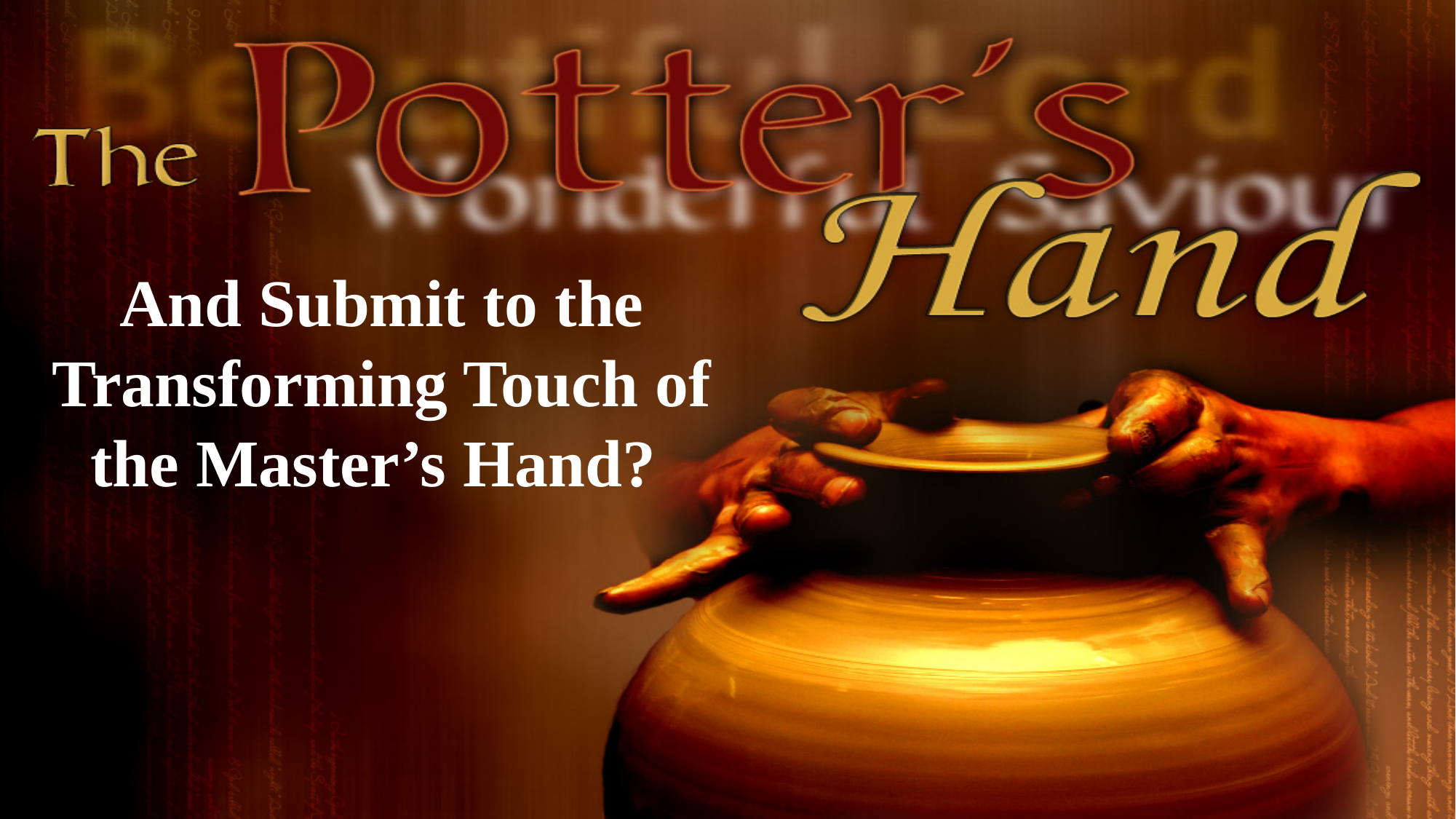

And Submit to the Transforming Touch of the Master’s Hand?